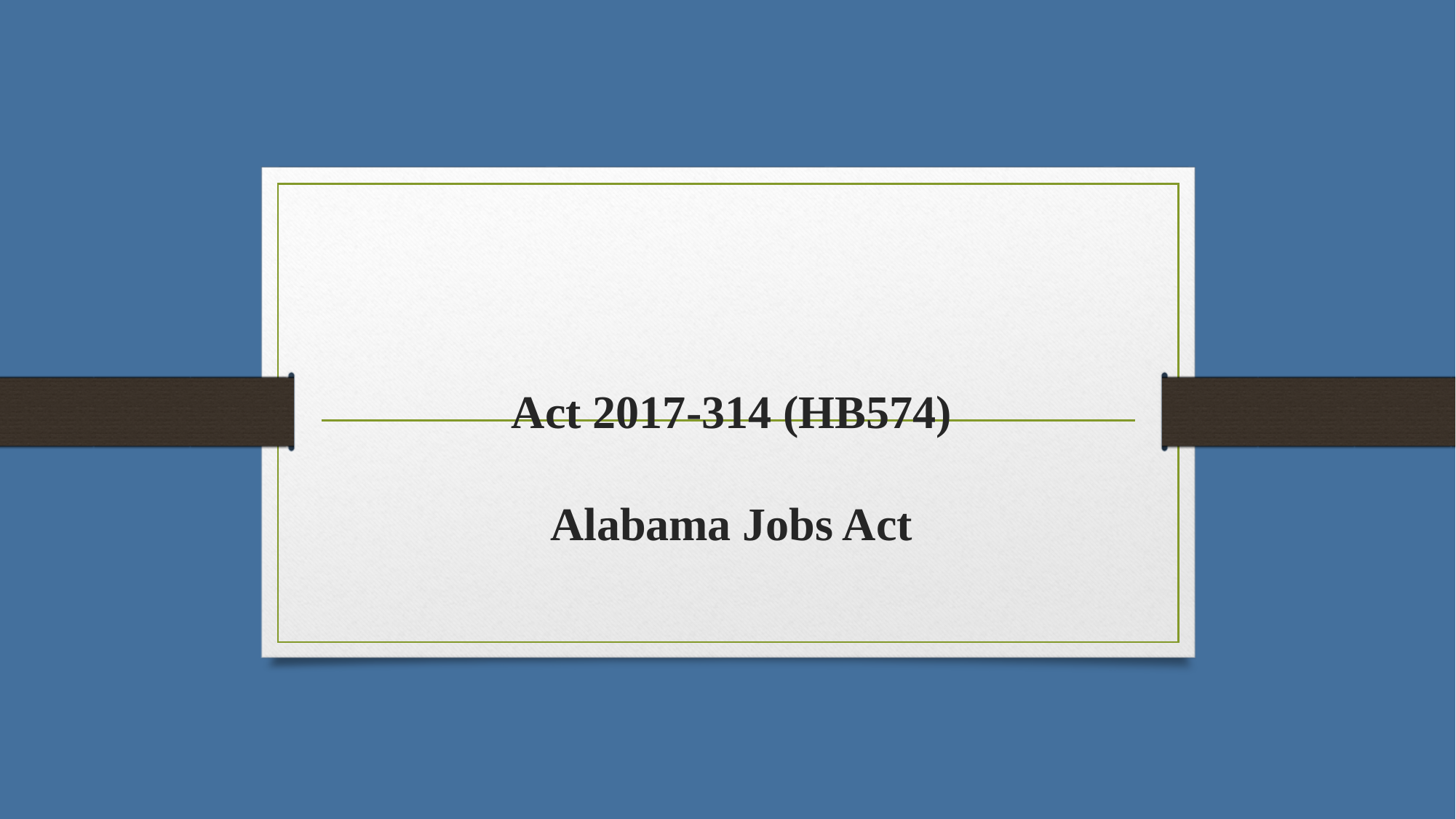

# Act 2017-314 (HB574) Alabama Jobs Act